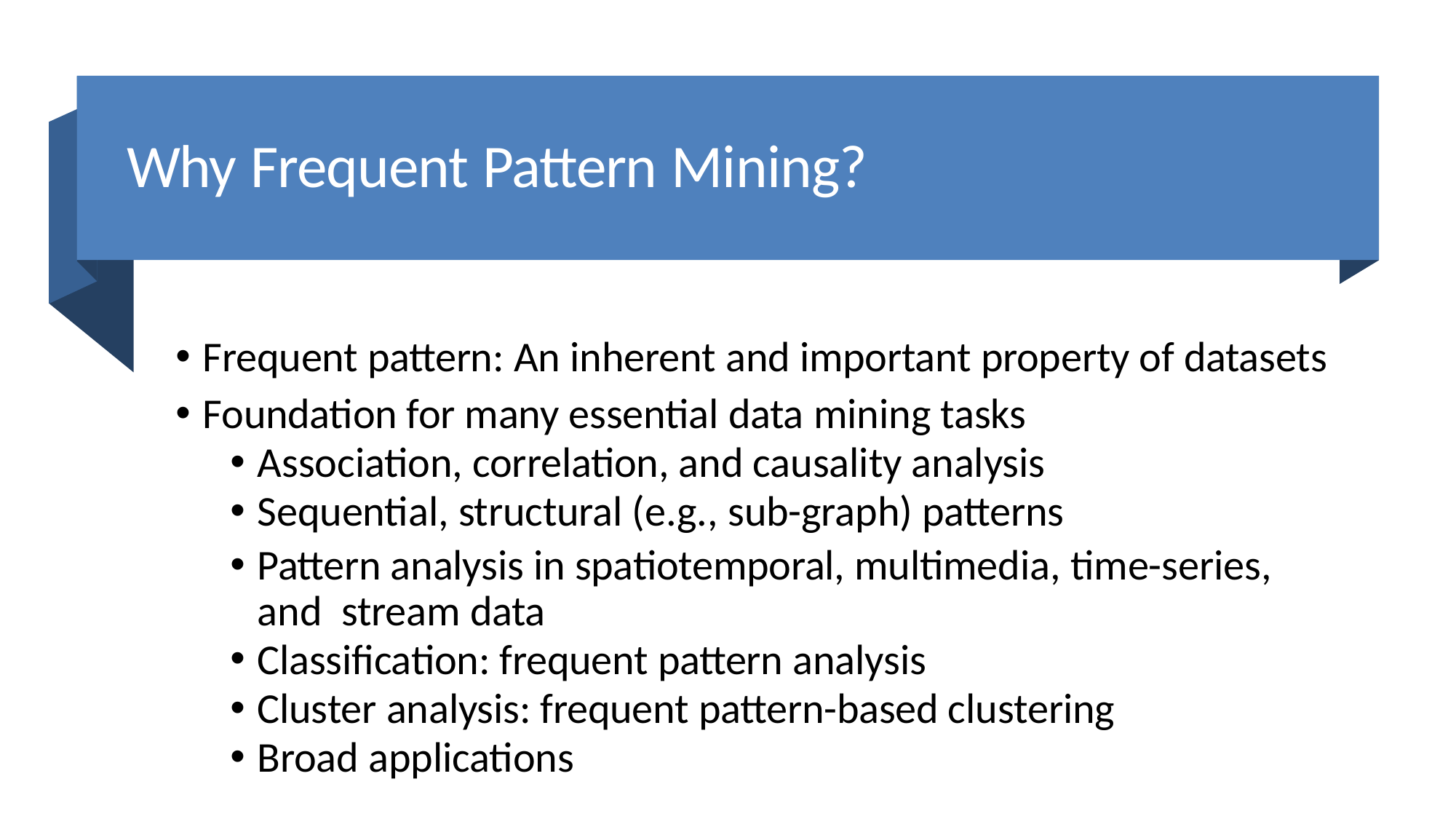

# Why Frequent Pattern Mining?

Frequent pattern: An inherent and important property of datasets
Foundation for many essential data mining tasks
Association, correlation, and causality analysis
Sequential, structural (e.g., sub-graph) patterns
Pattern analysis in spatiotemporal, multimedia, time-series, and  stream data
Classification: frequent pattern analysis
Cluster analysis: frequent pattern-based clustering
Broad applications